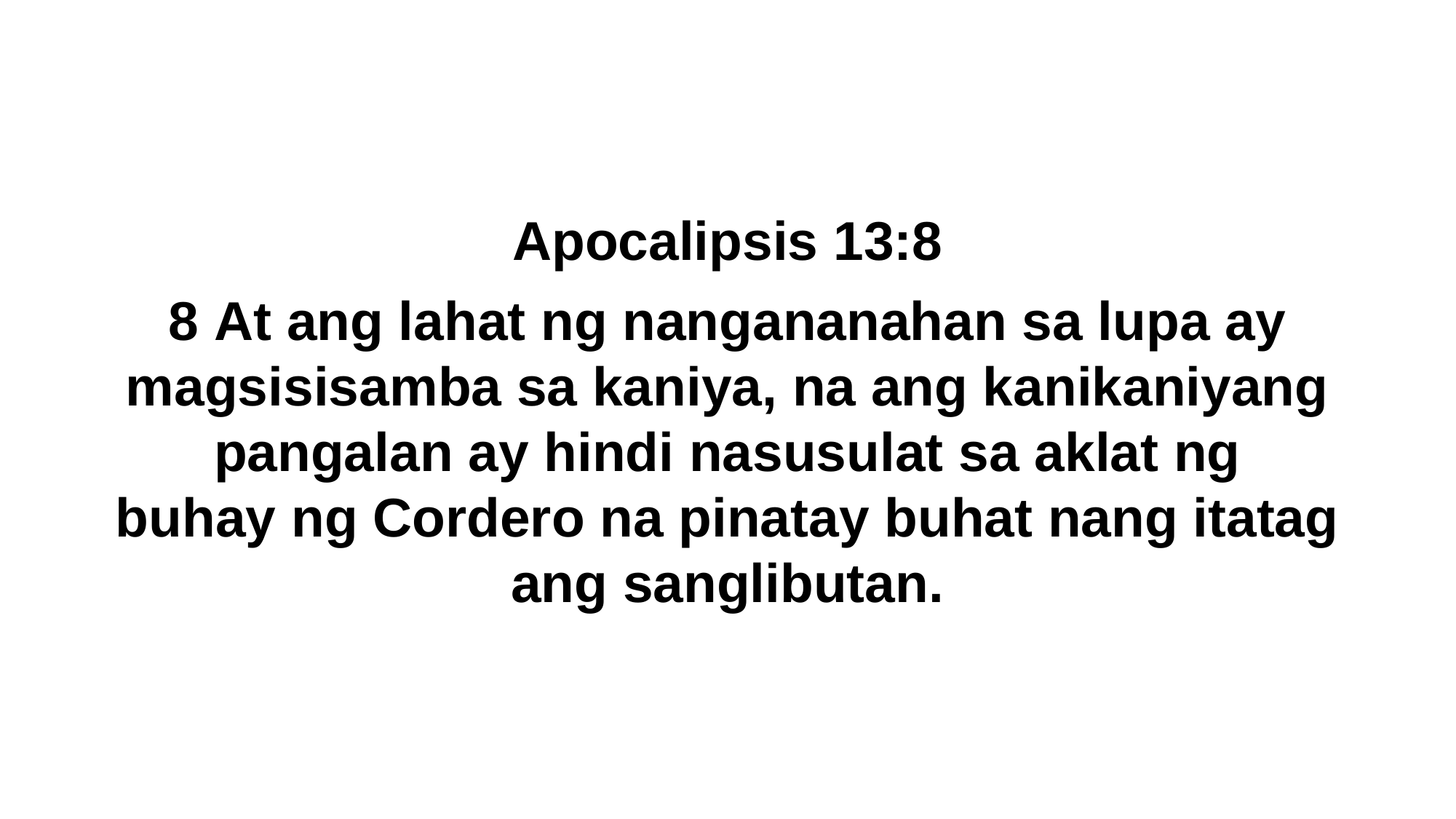

Apocalipsis 13:8
8 At ang lahat ng nangananahan sa lupa ay magsisisamba sa kaniya, na ang kanikaniyang pangalan ay hindi nasusulat sa aklat ng buhay ng Cordero na pinatay buhat nang itatag ang sanglibutan.